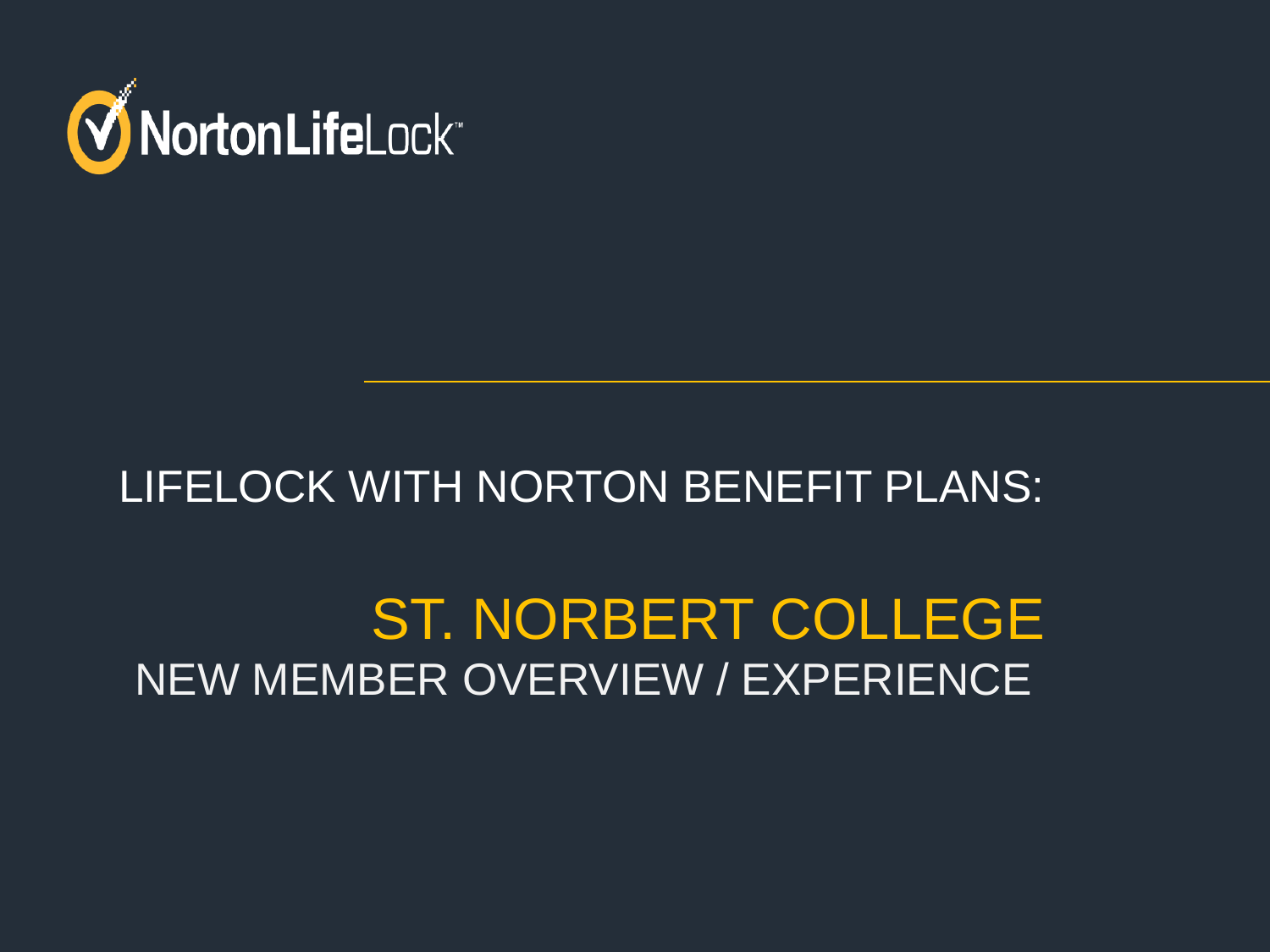

# LIFELOCK WITH NORTON BENEFIT PLANS: ST. NORBERT COLLEGE NEW MEMBER OVERVIEW / EXPERIENCE